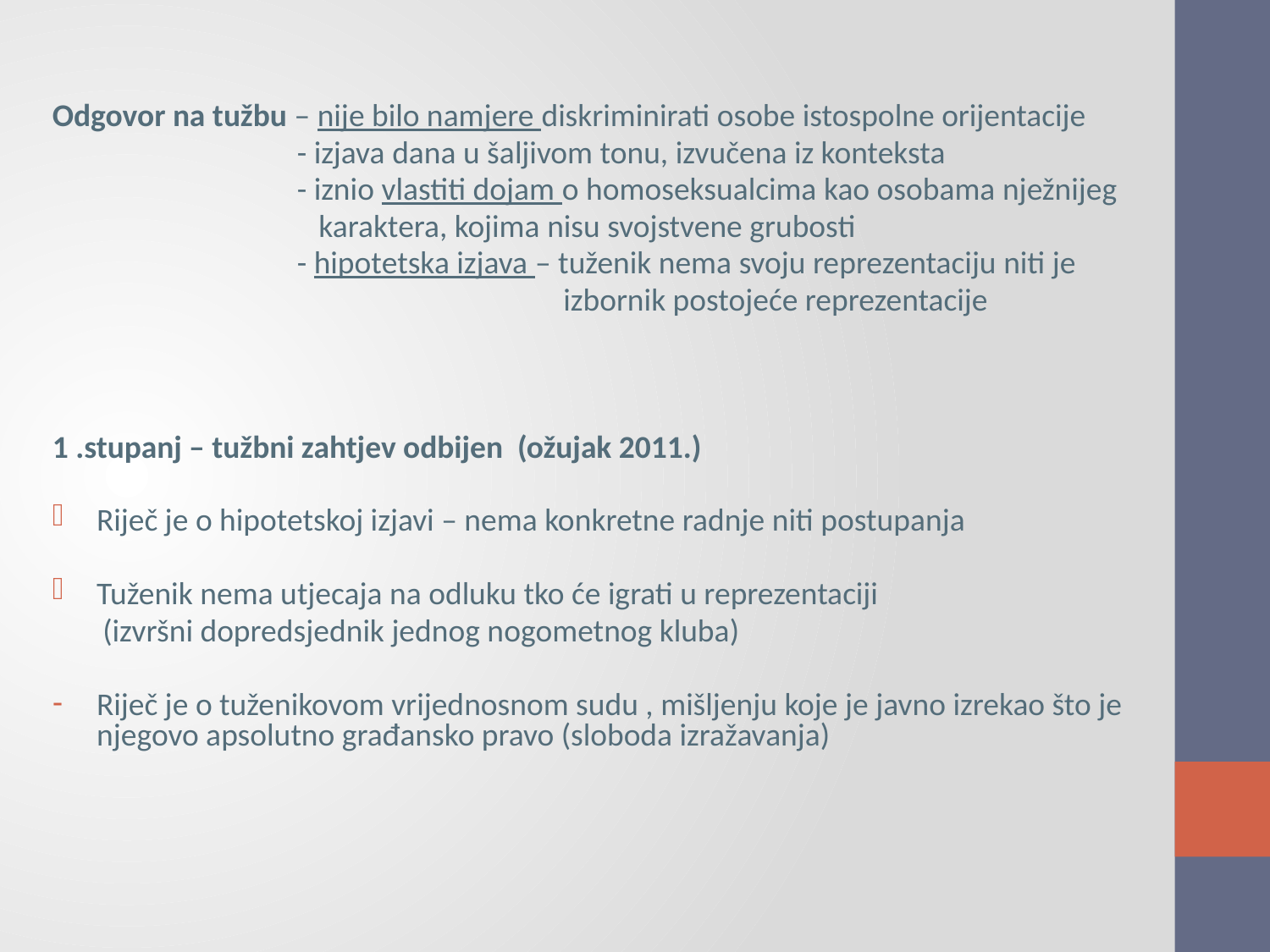

Odgovor na tužbu – nije bilo namjere diskriminirati osobe istospolne orijentacije
                                  - izjava dana u šaljivom tonu, izvučena iz konteksta
                                  - iznio vlastiti dojam o homoseksualcima kao osobama nježnijeg
                                     karaktera, kojima nisu svojstvene grubosti
                                  - hipotetska izjava – tuženik nema svoju reprezentaciju niti je
                                                                       izbornik postojeće reprezentacije

1 .stupanj – tužbni zahtjev odbijen  (ožujak 2011.)

Riječ je o hipotetskoj izjavi – nema konkretne radnje niti postupanja

Tuženik nema utjecaja na odluku tko će igrati u reprezentaciji
       (izvršni dopredsjednik jednog nogometnog kluba)

Riječ je o tuženikovom vrijednosnom sudu , mišljenju koje je javno izrekao što je njegovo apsolutno građansko pravo (sloboda izražavanja)